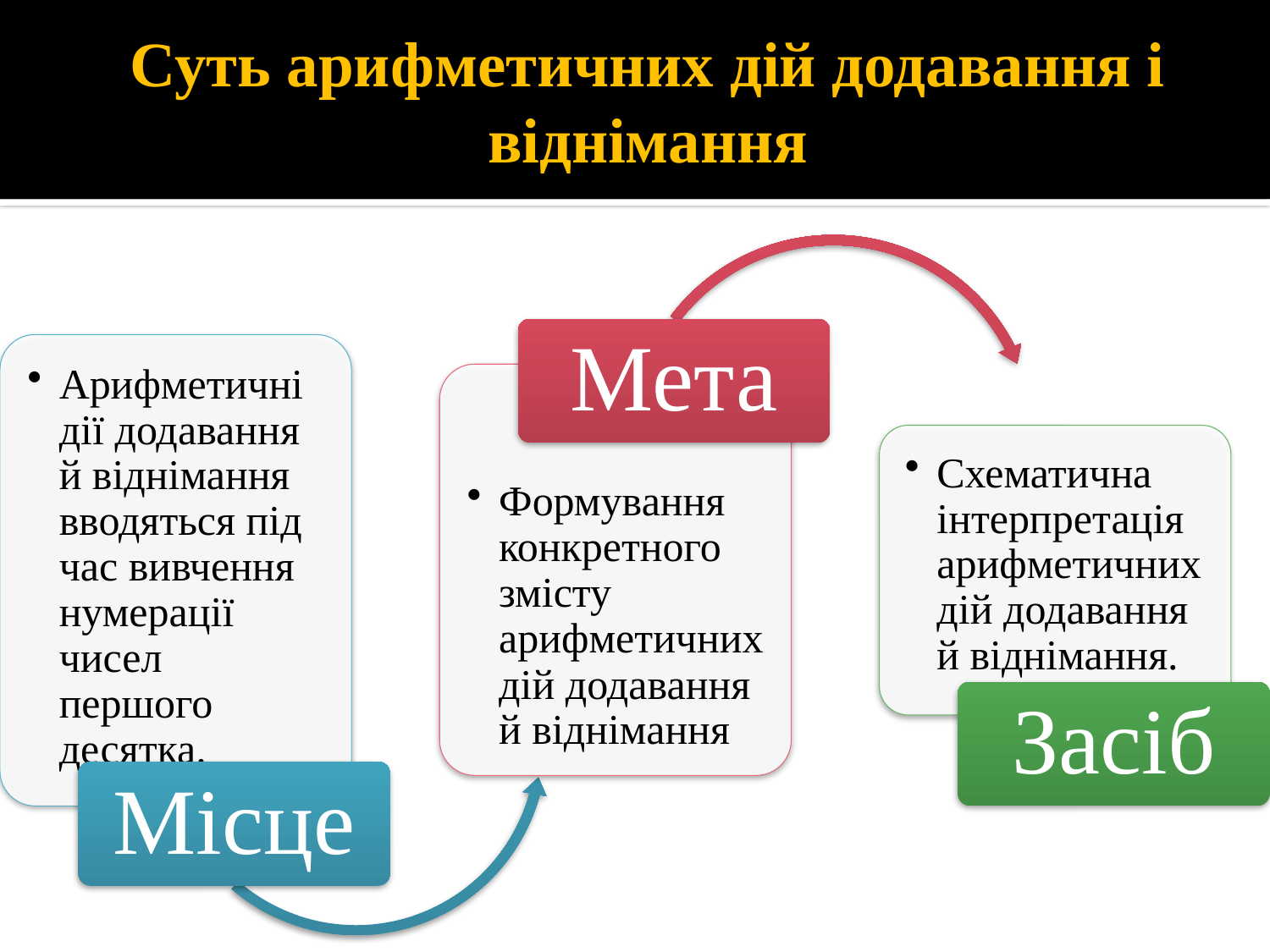

# Суть арифметичних дій додавання і віднімання
Арифметичні дії додавання й віднімання вводяться під час вивчення нумерації чисел першого десятка.
Місце
Формування конкретного змісту арифметичних дій додавання й віднімання
Мета
Схематична інтерпретація арифметичних дій додавання й віднімання.
Засіб